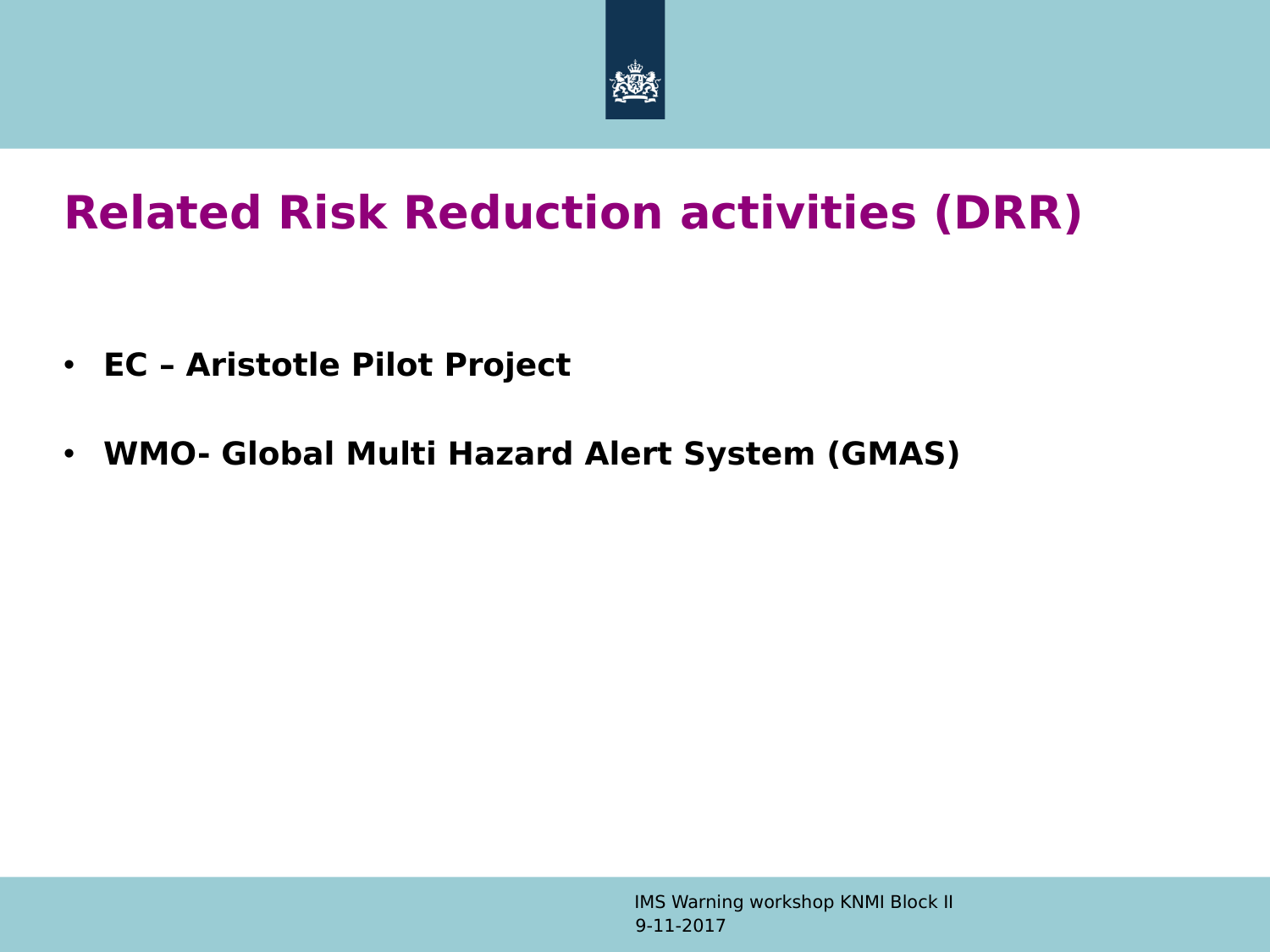

# Related Risk Reduction activities (DRR)

EC – Aristotle Pilot Project

WMO- Global Multi Hazard Alert System (GMAS)
IMS Warning workshop KNMI Block II
9-11-2017